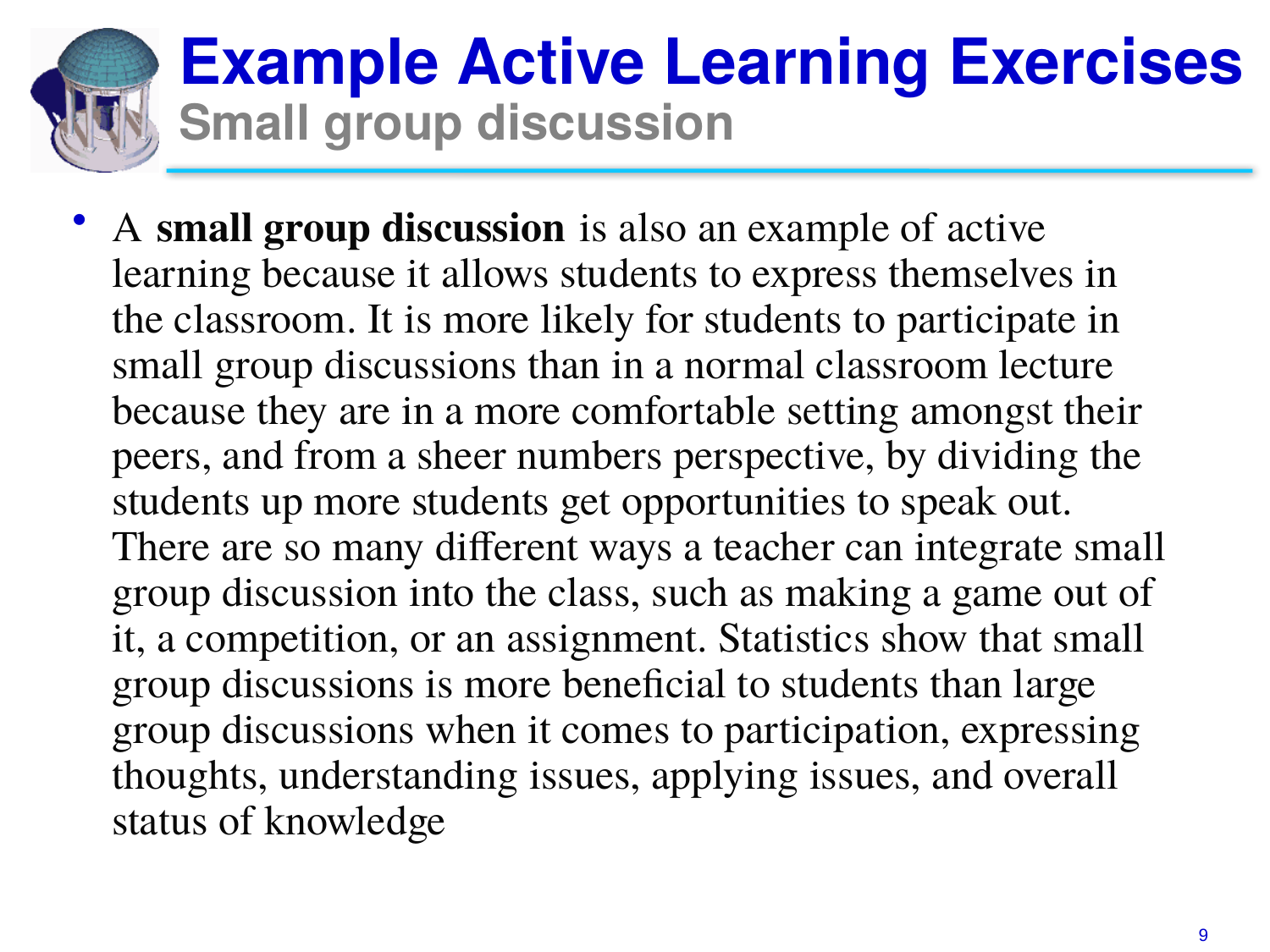

# Example Active Learning Exercises Small group discussion
A small group discussion is also an example of active learning because it allows students to express themselves in the classroom. It is more likely for students to participate in small group discussions than in a normal classroom lecture because they are in a more comfortable setting amongst their peers, and from a sheer numbers perspective, by dividing the students up more students get opportunities to speak out. There are so many different ways a teacher can integrate small group discussion into the class, such as making a game out of it, a competition, or an assignment. Statistics show that small group discussions is more beneficial to students than large group discussions when it comes to participation, expressing thoughts, understanding issues, applying issues, and overall status of knowledge